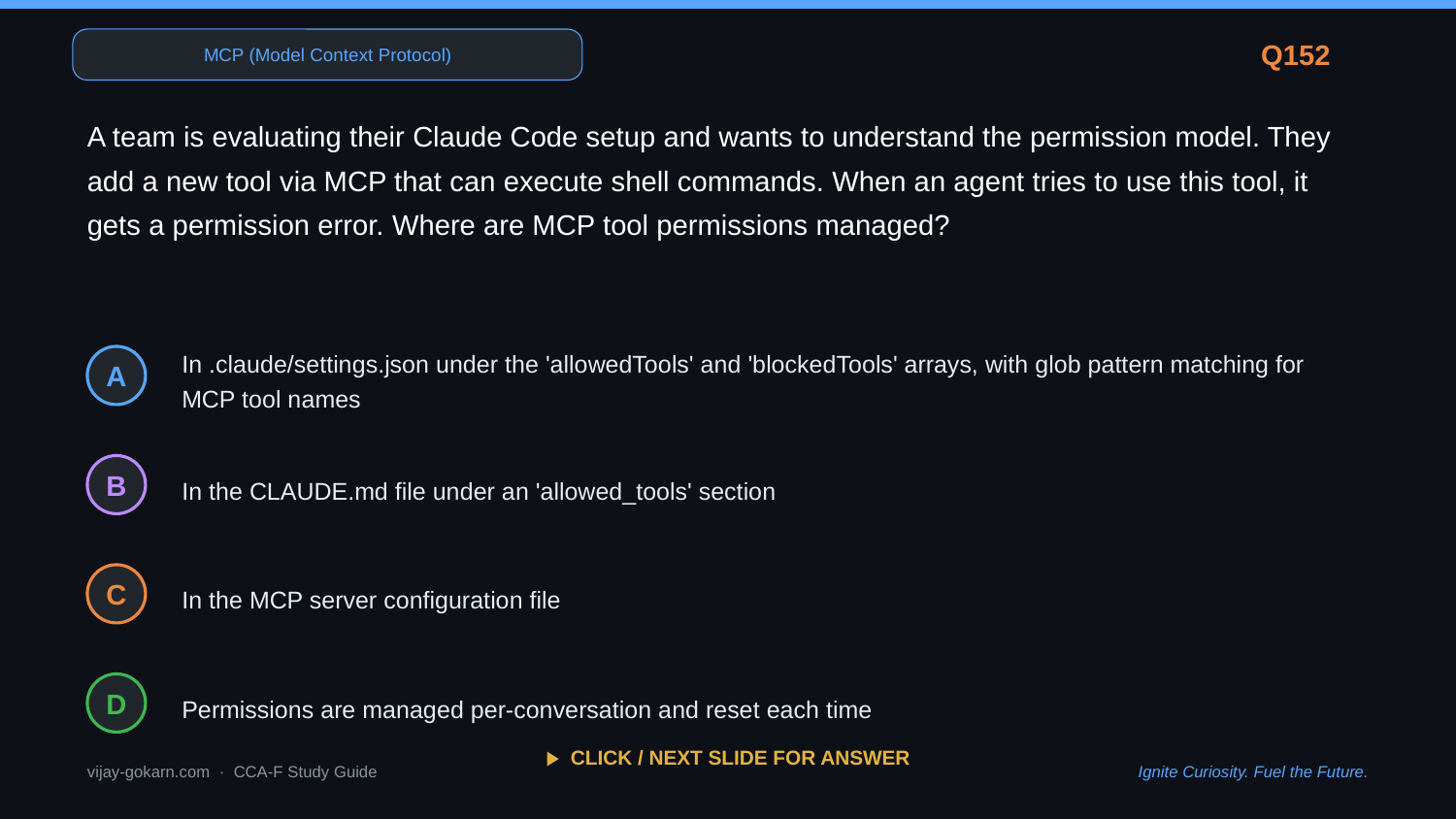

MCP (Model Context Protocol)
Q152
A team is evaluating their Claude Code setup and wants to understand the permission model. They add a new tool via MCP that can execute shell commands. When an agent tries to use this tool, it gets a permission error. Where are MCP tool permissions managed?
In .claude/settings.json under the 'allowedTools' and 'blockedTools' arrays, with glob pattern matching for MCP tool names

A
In the CLAUDE.md file under an 'allowed_tools' section

B
In the MCP server configuration file

C
Permissions are managed per-conversation and reset each time

D
▶  CLICK / NEXT SLIDE FOR ANSWER
vijay-gokarn.com  ·  CCA-F Study Guide
Ignite Curiosity. Fuel the Future.